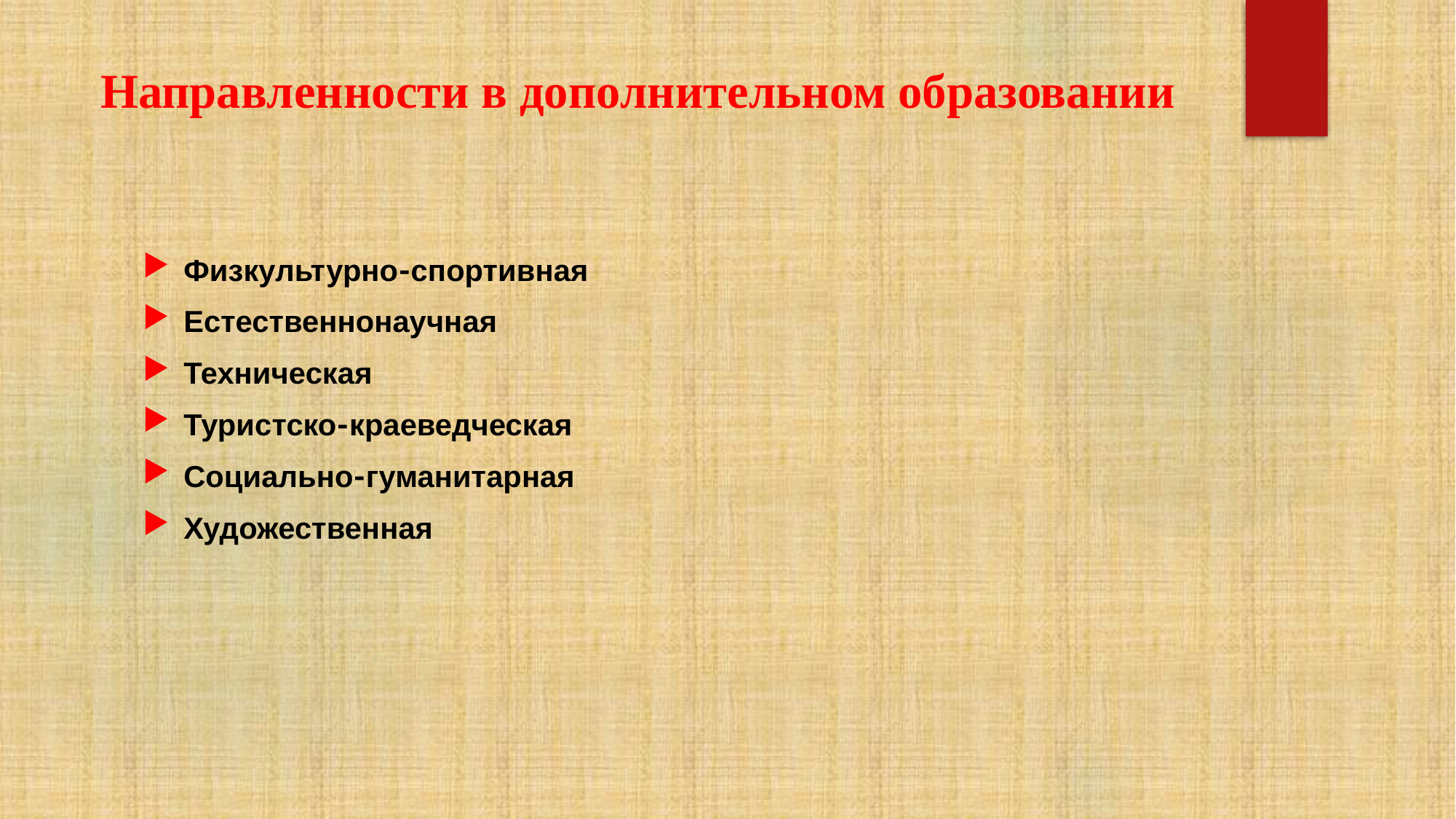

# Направленности в дополнительном образовании
Физкультурно-спортивная
Естественнонаучная
Техническая
Туристско-краеведческая
Социально-гуманитарная
Художественная